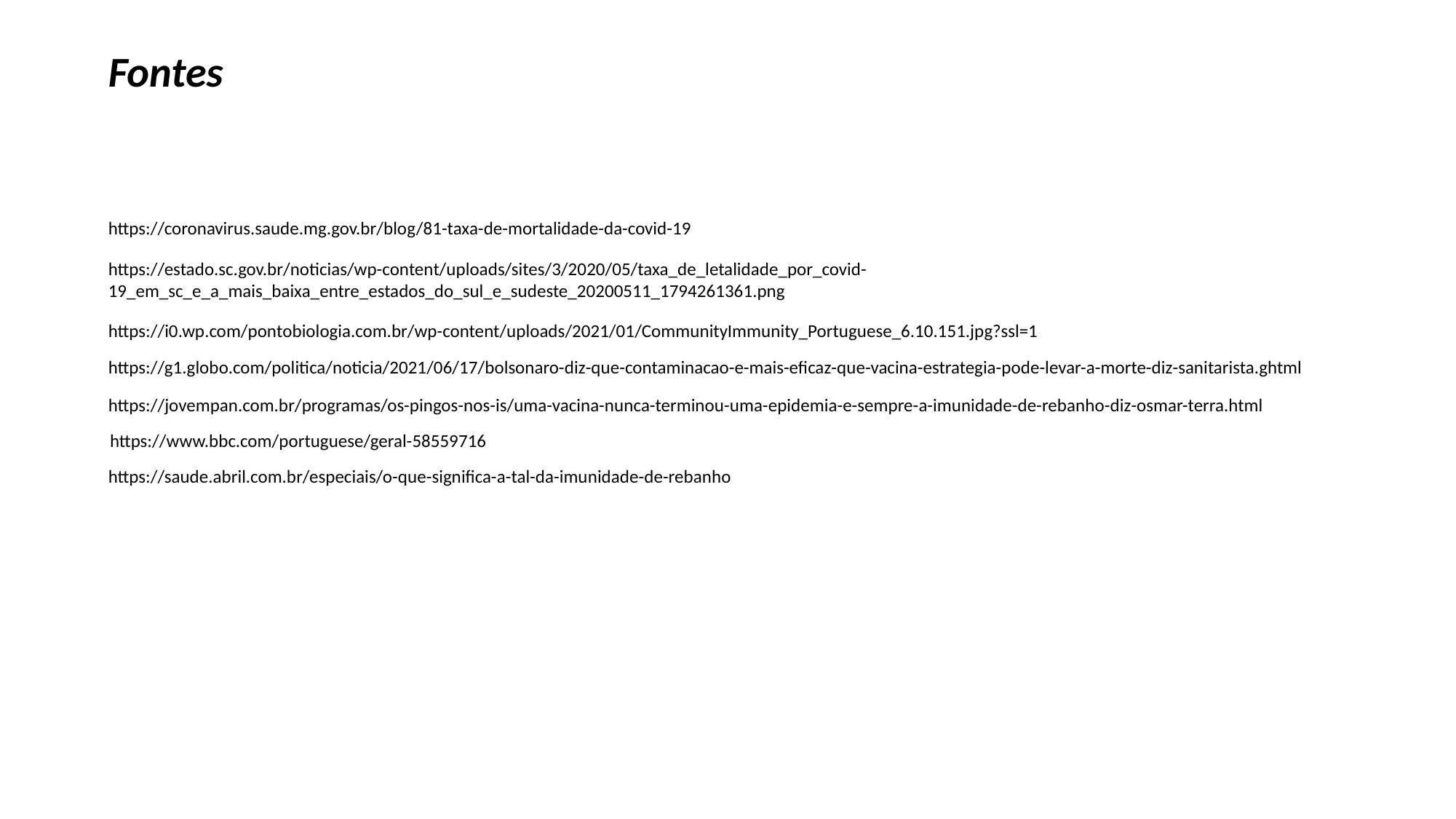

Fontes
https://coronavirus.saude.mg.gov.br/blog/81-taxa-de-mortalidade-da-covid-19
https://estado.sc.gov.br/noticias/wp-content/uploads/sites/3/2020/05/taxa_de_letalidade_por_covid-19_em_sc_e_a_mais_baixa_entre_estados_do_sul_e_sudeste_20200511_1794261361.png
https://i0.wp.com/pontobiologia.com.br/wp-content/uploads/2021/01/CommunityImmunity_Portuguese_6.10.151.jpg?ssl=1
https://g1.globo.com/politica/noticia/2021/06/17/bolsonaro-diz-que-contaminacao-e-mais-eficaz-que-vacina-estrategia-pode-levar-a-morte-diz-sanitarista.ghtml
https://jovempan.com.br/programas/os-pingos-nos-is/uma-vacina-nunca-terminou-uma-epidemia-e-sempre-a-imunidade-de-rebanho-diz-osmar-terra.html
https://www.bbc.com/portuguese/geral-58559716
https://saude.abril.com.br/especiais/o-que-significa-a-tal-da-imunidade-de-rebanho